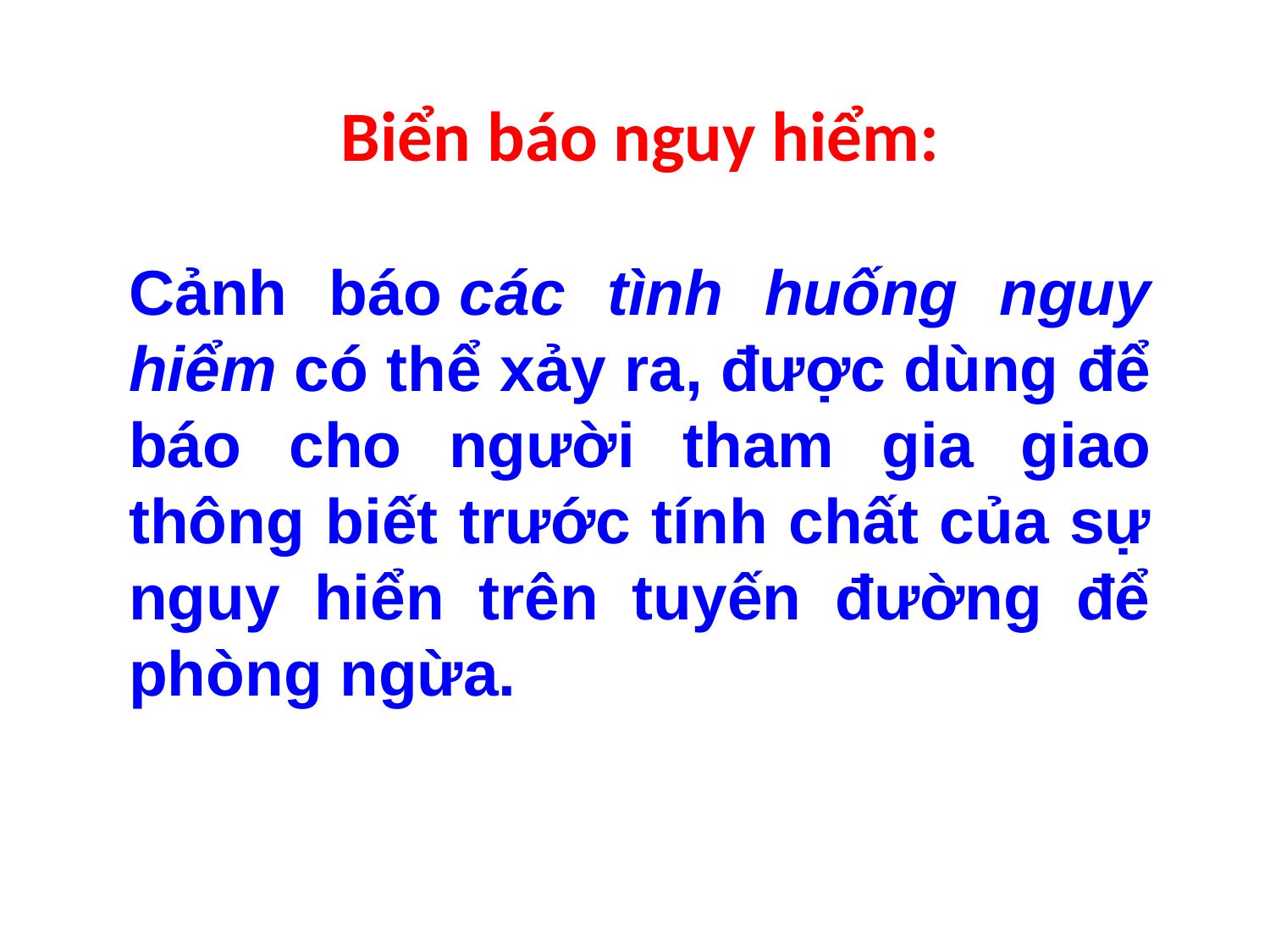

Biển báo nguy hiểm:

Cảnh báo các tình huống nguy hiểm có thể xảy ra, được dùng để báo cho người tham gia giao thông biết trước tính chất của sự nguy hiển trên tuyến đường để phòng ngừa.